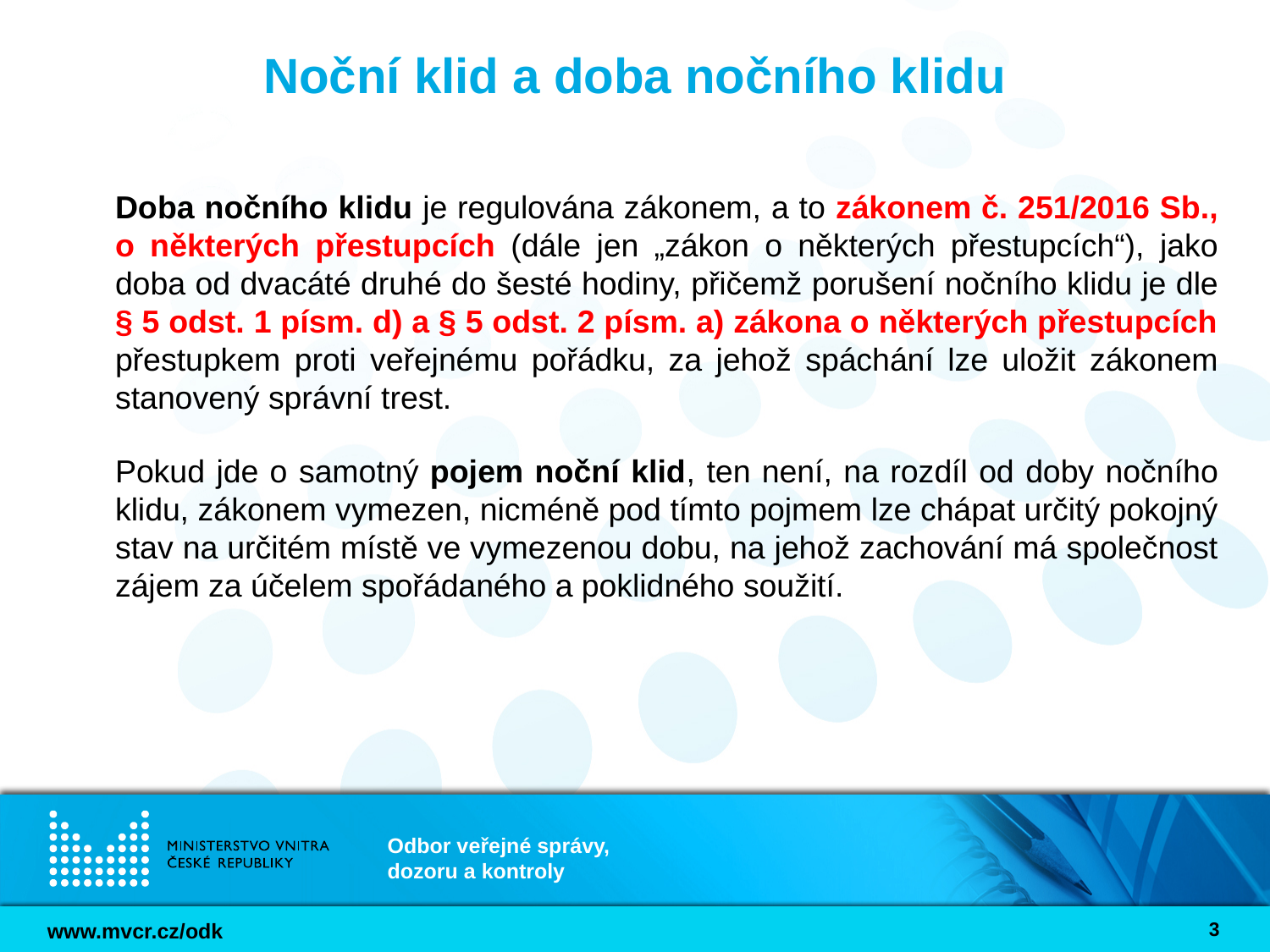

# Noční klid a doba nočního klidu

Doba nočního klidu je regulována zákonem, a to zákonem č. 251/2016 Sb., o některých přestupcích (dále jen „zákon o některých přestupcích“), jako doba od dvacáté druhé do šesté hodiny, přičemž porušení nočního klidu je dle § 5 odst. 1 písm. d) a § 5 odst. 2 písm. a) zákona o některých přestupcích přestupkem proti veřejnému pořádku, za jehož spáchání lze uložit zákonem stanovený správní trest.

Pokud jde o samotný pojem noční klid, ten není, na rozdíl od doby nočního klidu, zákonem vymezen, nicméně pod tímto pojmem lze chápat určitý pokojný stav na určitém místě ve vymezenou dobu, na jehož zachování má společnost zájem za účelem spořádaného a poklidného soužití.

3